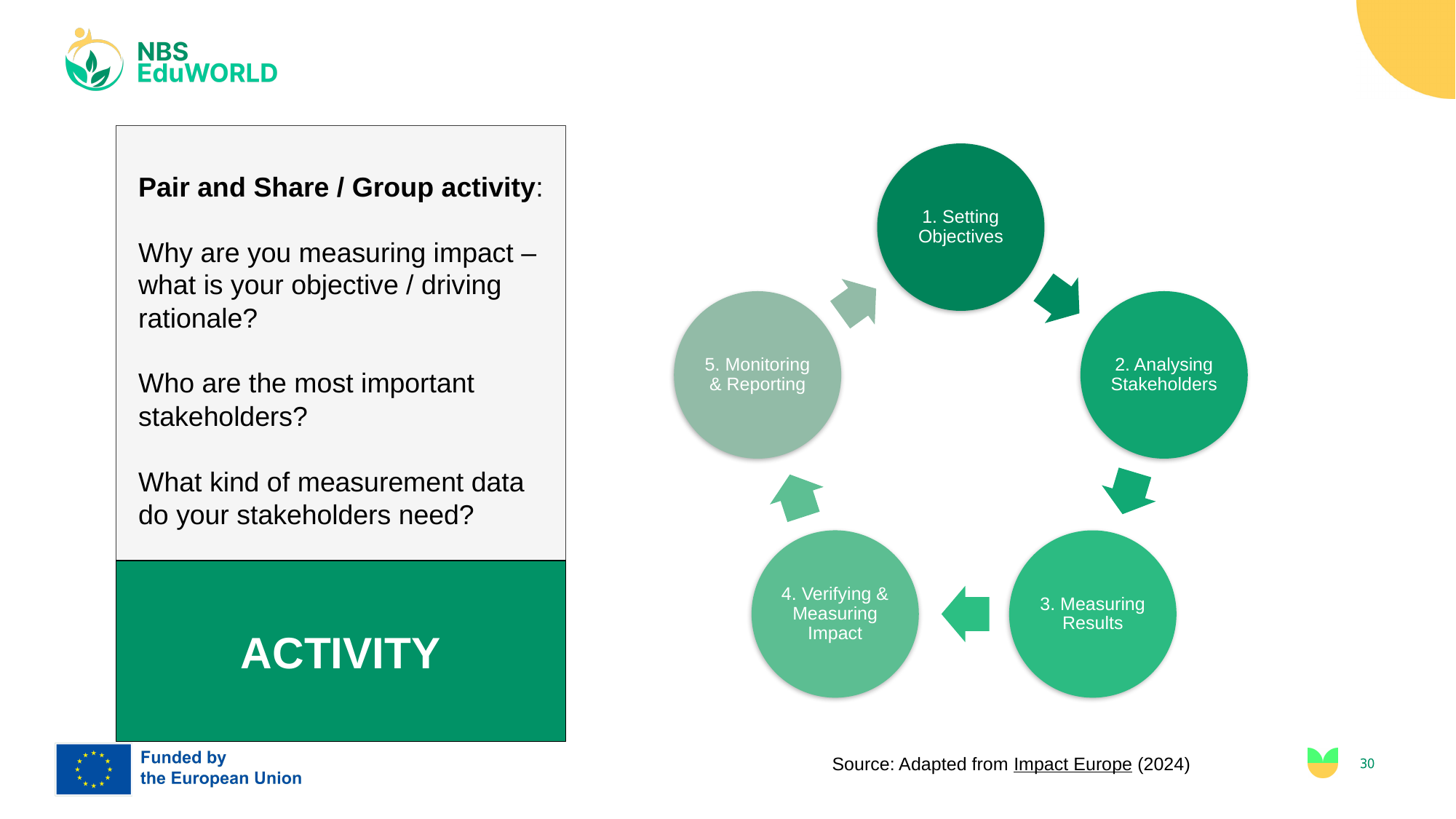

Pair and Share / Group activity:

Why are you measuring impact – what is your objective / driving rationale?

Who are the most important stakeholders?

What kind of measurement data do your stakeholders need?

1. Setting Objectives

5. Monitoring & Reporting
2. Analysing Stakeholders

4. Verifying & Measuring Impact
3. Measuring Results

ACTIVITY
30
Source: Adapted from Impact Europe (2024)